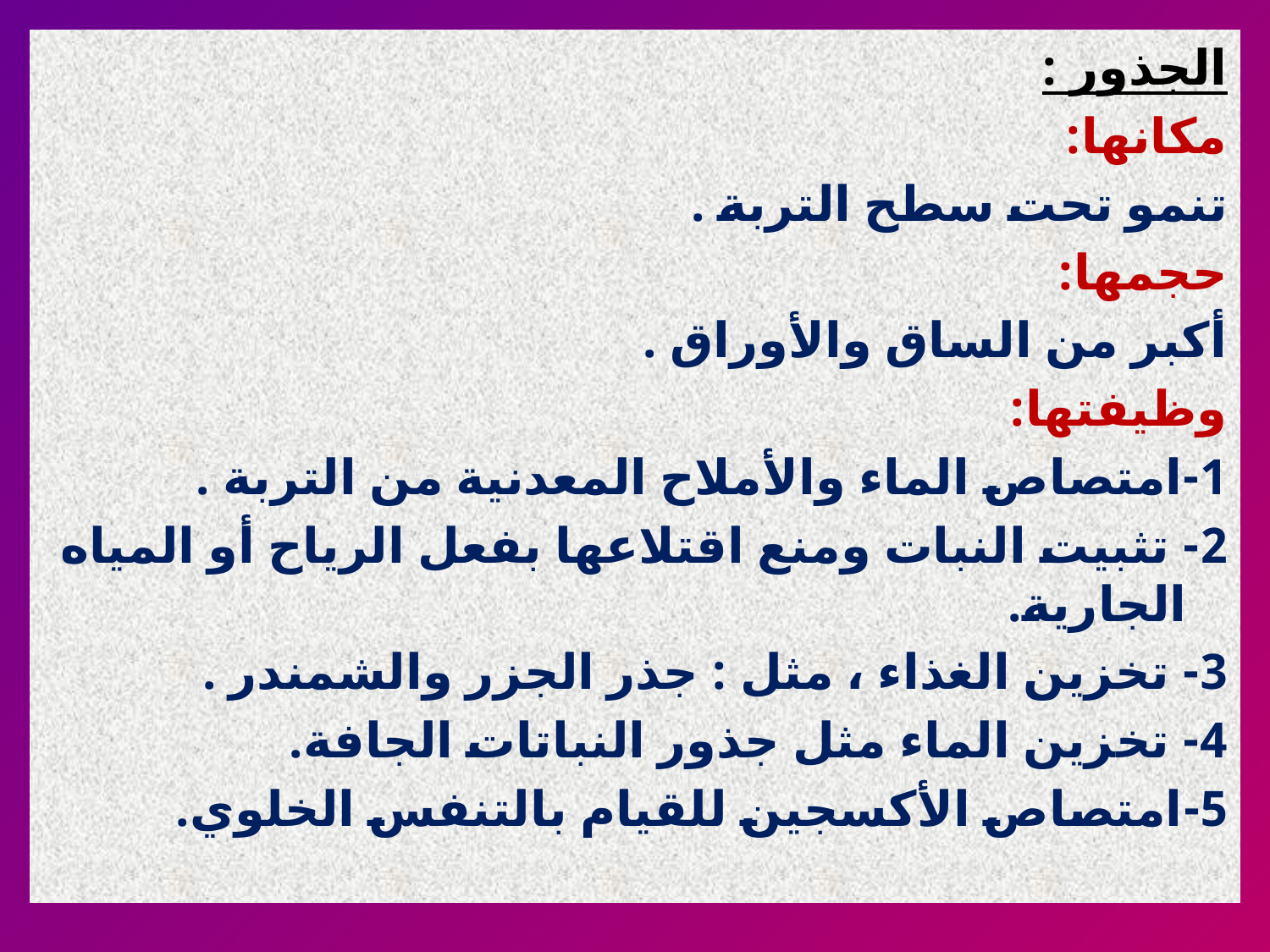

الجذور :
مكانها:
تنمو تحت سطح التربة .
حجمها:
أكبر من الساق والأوراق .
وظيفتها:
1-امتصاص الماء والأملاح المعدنية من التربة .
2- تثبيت النبات ومنع اقتلاعها بفعل الرياح أو المياه الجارية.
3- تخزين الغذاء ، مثل : جذر الجزر والشمندر .
4- تخزين الماء مثل جذور النباتات الجافة.
5-امتصاص الأكسجين للقيام بالتنفس الخلوي.